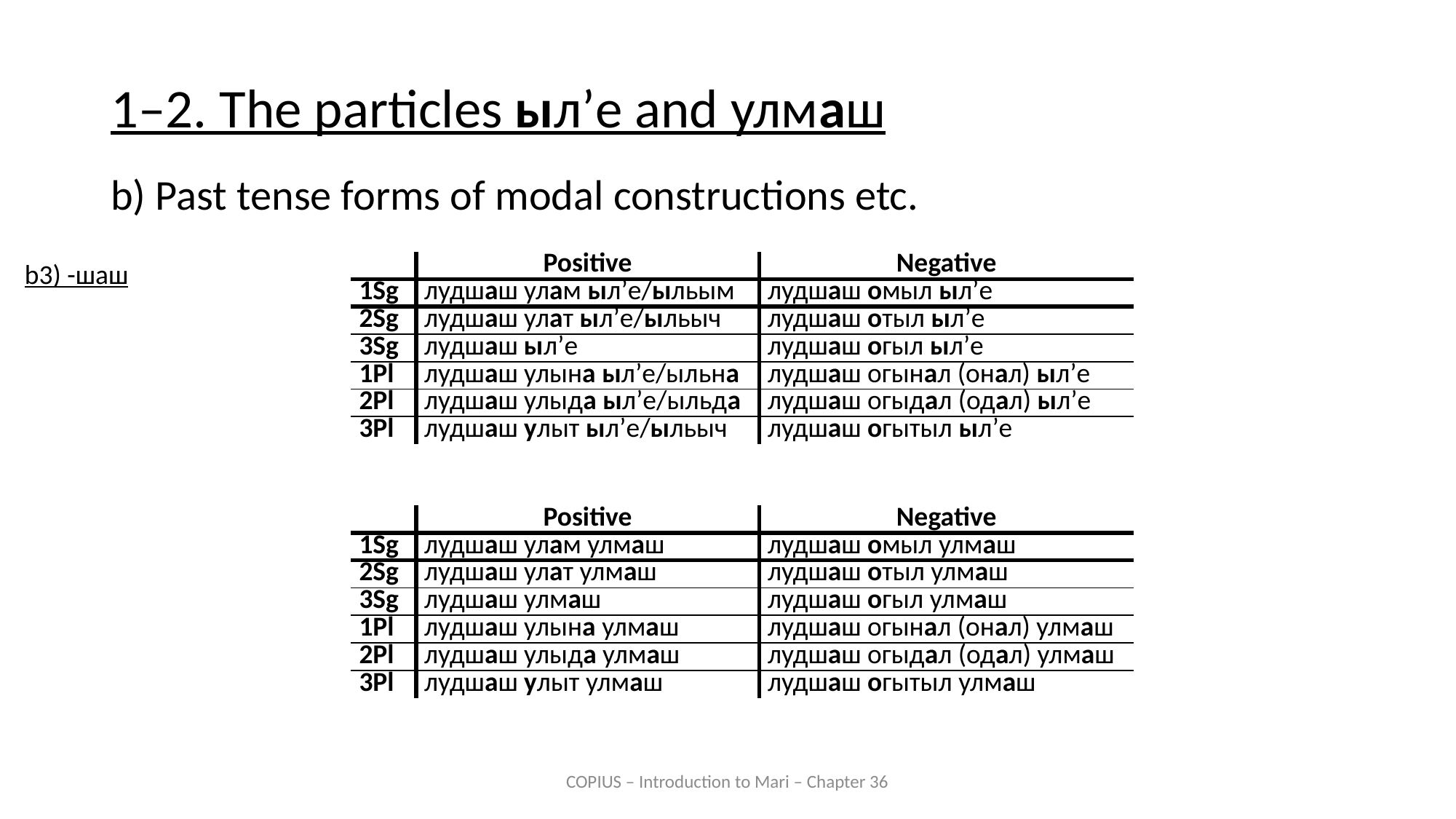

1–2. The particles ыл’е and улмаш
b) Past tense forms of modal constructions etc.
b3) -шаш
|  | Positive | Negative |
| --- | --- | --- |
| 1Sg | лудшаш улам ыл’е/ыльым | лудшаш омыл ыл’е |
| 2Sg | лудшаш улат ыл’е/ыльыч | лудшаш отыл ыл’е |
| 3Sg | лудшаш ыл’е | лудшаш огыл ыл’е |
| 1Pl | лудшаш улына ыл’е/ыльна | лудшаш огынал (онал) ыл’е |
| 2Pl | лудшаш улыда ыл’е/ыльда | лудшаш огыдал (одал) ыл’е |
| 3Pl | лудшаш улыт ыл’е/ыльыч | лудшаш огытыл ыл’е |
|  | Positive | Negative |
| --- | --- | --- |
| 1Sg | лудшаш улам улмаш | лудшаш омыл улмаш |
| 2Sg | лудшаш улат улмаш | лудшаш отыл улмаш |
| 3Sg | лудшаш улмаш | лудшаш огыл улмаш |
| 1Pl | лудшаш улына улмаш | лудшаш огынал (онал) улмаш |
| 2Pl | лудшаш улыда улмаш | лудшаш огыдал (одал) улмаш |
| 3Pl | лудшаш улыт улмаш | лудшаш огытыл улмаш |
COPIUS – Introduction to Mari – Chapter 36